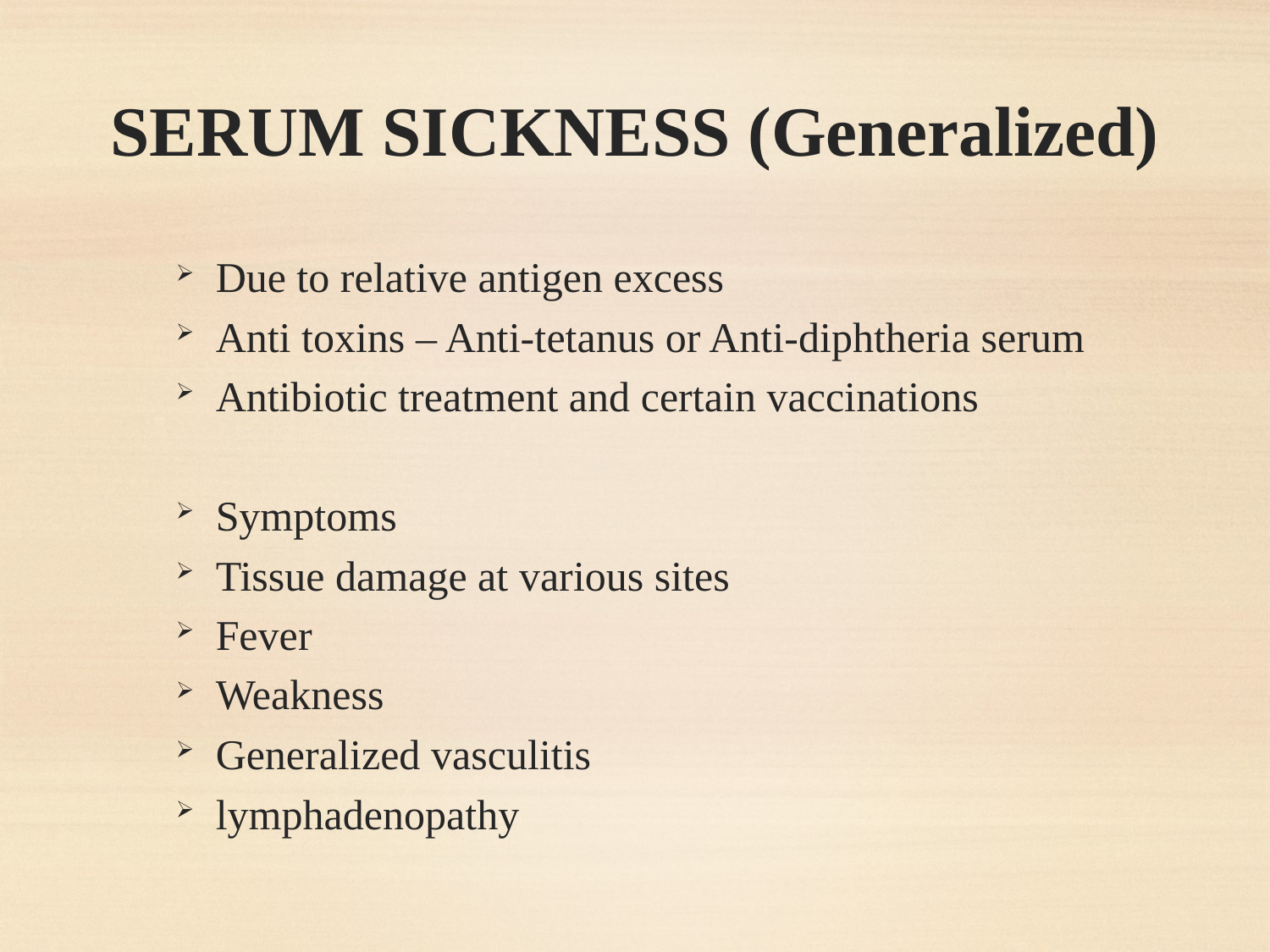

# SERUM SICKNESS (Generalized)
Due to relative antigen excess
Anti toxins – Anti-tetanus or Anti-diphtheria serum
Antibiotic treatment and certain vaccinations

Symptoms
Tissue damage at various sites
Fever
Weakness
Generalized vasculitis
lymphadenopathy